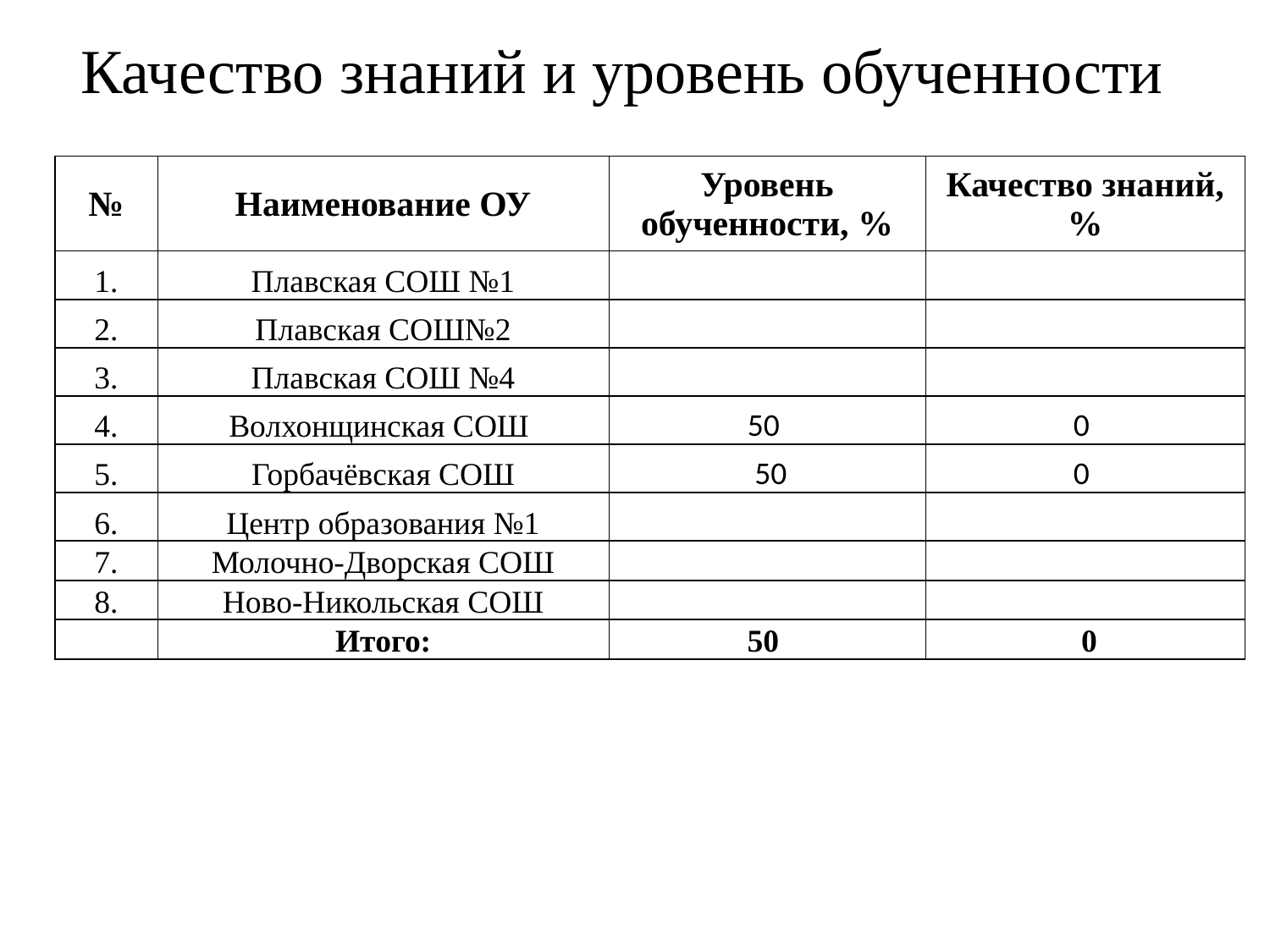

# Качество знаний и уровень обученности
| № | Наименование ОУ | Уровень обученности, % | Качество знаний, % |
| --- | --- | --- | --- |
| 1. | Плавская СОШ №1 |  |  |
| 2. | Плавская СОШ№2 |  |  |
| 3. | Плавская СОШ №4 |  |  |
| 4. | Волхонщинская СОШ | 50 | 0 |
| 5. | Горбачёвская СОШ | 50 | 0 |
| 6. | Центр образования №1 |  |  |
| 7. | Молочно-Дворская СОШ |  |  |
| 8. | Ново-Никольская СОШ |  |  |
|  | Итого: | 50 | 0 |